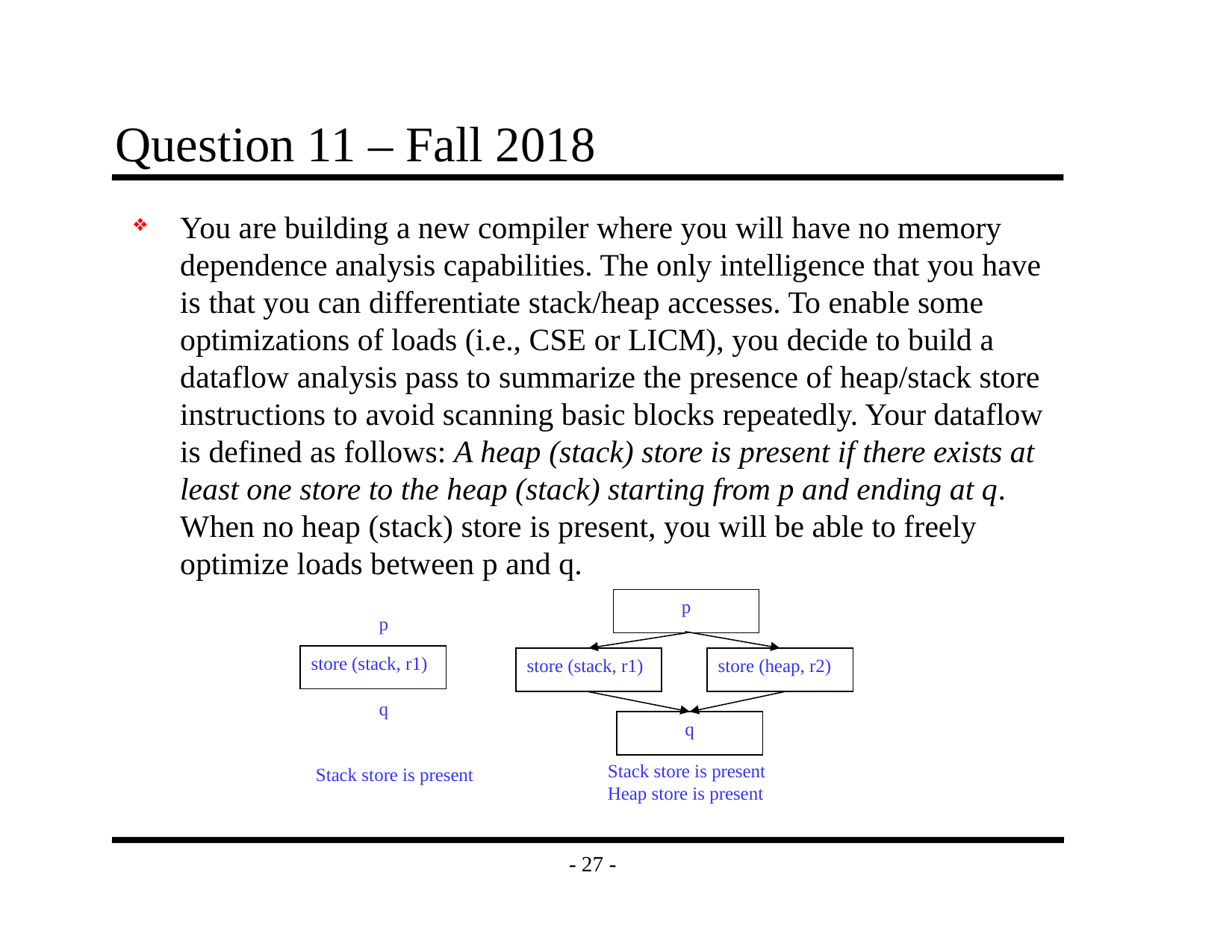

# Question 11 – Fall 2018
You are building a new compiler where you will have no memory dependence analysis capabilities. The only intelligence that you have is that you can differentiate stack/heap accesses. To enable some optimizations of loads (i.e., CSE or LICM), you decide to build a dataflow analysis pass to summarize the presence of heap/stack store instructions to avoid scanning basic blocks repeatedly. Your dataflow is defined as follows: A heap (stack) store is present if there exists at least one store to the heap (stack) starting from p and ending at q.  When no heap (stack) store is present, you will be able to freely optimize loads between p and q.

p
p
store (stack, r1)
store (stack, r1)
store (heap, r2)
q
q
Stack store is present
Heap store is present
Stack store is present